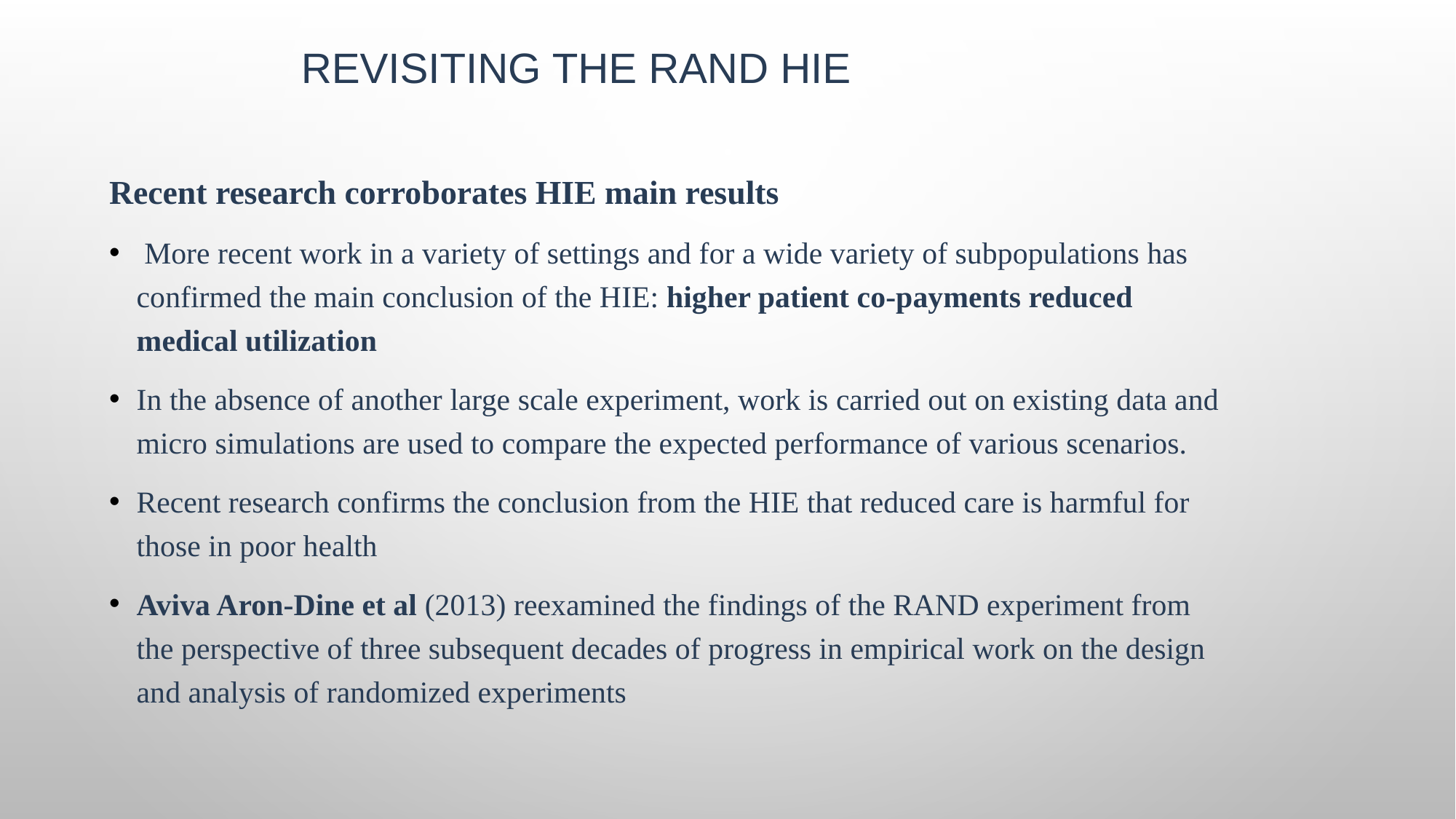

# revisiting The RAND HIE
Recent research corroborates HIE main results
 More recent work in a variety of settings and for a wide variety of subpopulations has confirmed the main conclusion of the HIE: higher patient co-payments reduced medical utilization
In the absence of another large scale experiment, work is carried out on existing data and micro simulations are used to compare the expected performance of various scenarios.
Recent research confirms the conclusion from the HIE that reduced care is harmful for those in poor health
Aviva Aron-Dine et al (2013) reexamined the findings of the RAND experiment from the perspective of three subsequent decades of progress in empirical work on the design and analysis of randomized experiments